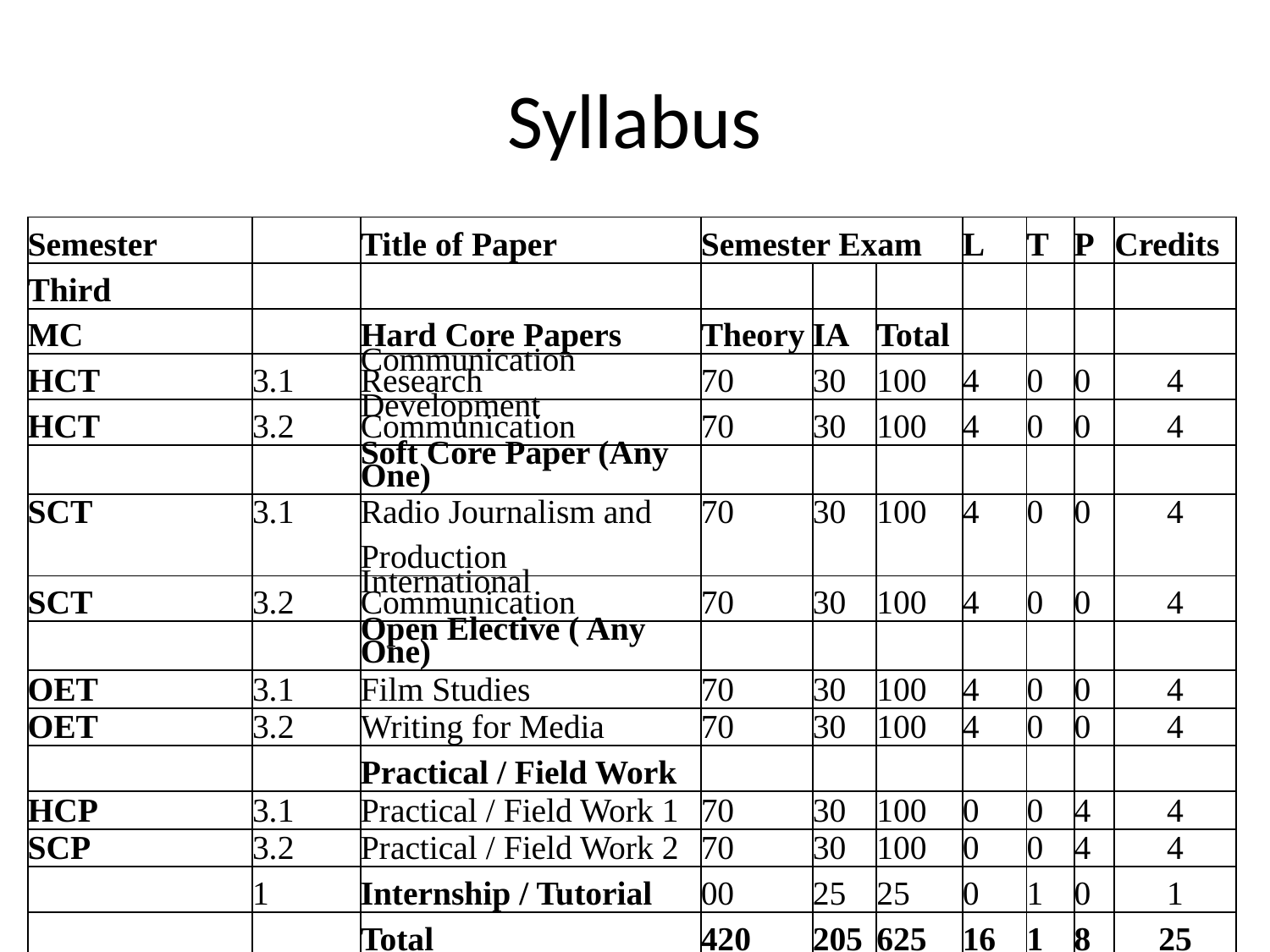

# Syllabus
| Semester |  | Title of Paper | Semester Exam |  |  | L | T | P | Credits |
| --- | --- | --- | --- | --- | --- | --- | --- | --- | --- |
| Third |  |  |  |  |  |  |  |  |  |
| MC |  | Hard Core Papers | Theory | IA | Total |  |  |  |  |
| HCT | 3.1 | Communication Research | 70 | 30 | 100 | 4 | 0 | 0 | 4 |
| HCT | 3.2 | Development Communication | 70 | 30 | 100 | 4 | 0 | 0 | 4 |
|  |  | Soft Core Paper (Any One) |  |  |  |  |  |  |  |
| SCT | 3.1 | Radio Journalism and | 70 | 30 | 100 | 4 | 0 | 0 | 4 |
|  |  | Production |  |  |  |  |  |  |  |
| SCT | 3.2 | International Communication | 70 | 30 | 100 | 4 | 0 | 0 | 4 |
|  |  | Open Elective ( Any One) |  |  |  |  |  |  |  |
| OET | 3.1 | Film Studies | 70 | 30 | 100 | 4 | 0 | 0 | 4 |
| OET | 3.2 | Writing for Media | 70 | 30 | 100 | 4 | 0 | 0 | 4 |
|  |  | Practical / Field Work |  |  |  |  |  |  |  |
| HCP | 3.1 | Practical / Field Work 1 | 70 | 30 | 100 | 0 | 0 | 4 | 4 |
| SCP | 3.2 | Practical / Field Work 2 | 70 | 30 | 100 | 0 | 0 | 4 | 4 |
|  | 1 | Internship / Tutorial | 00 | 25 | 25 | 0 | 1 | 0 | 1 |
|  |  | Total | 420 | 205 | 625 | 16 | 1 | 8 | 25 |